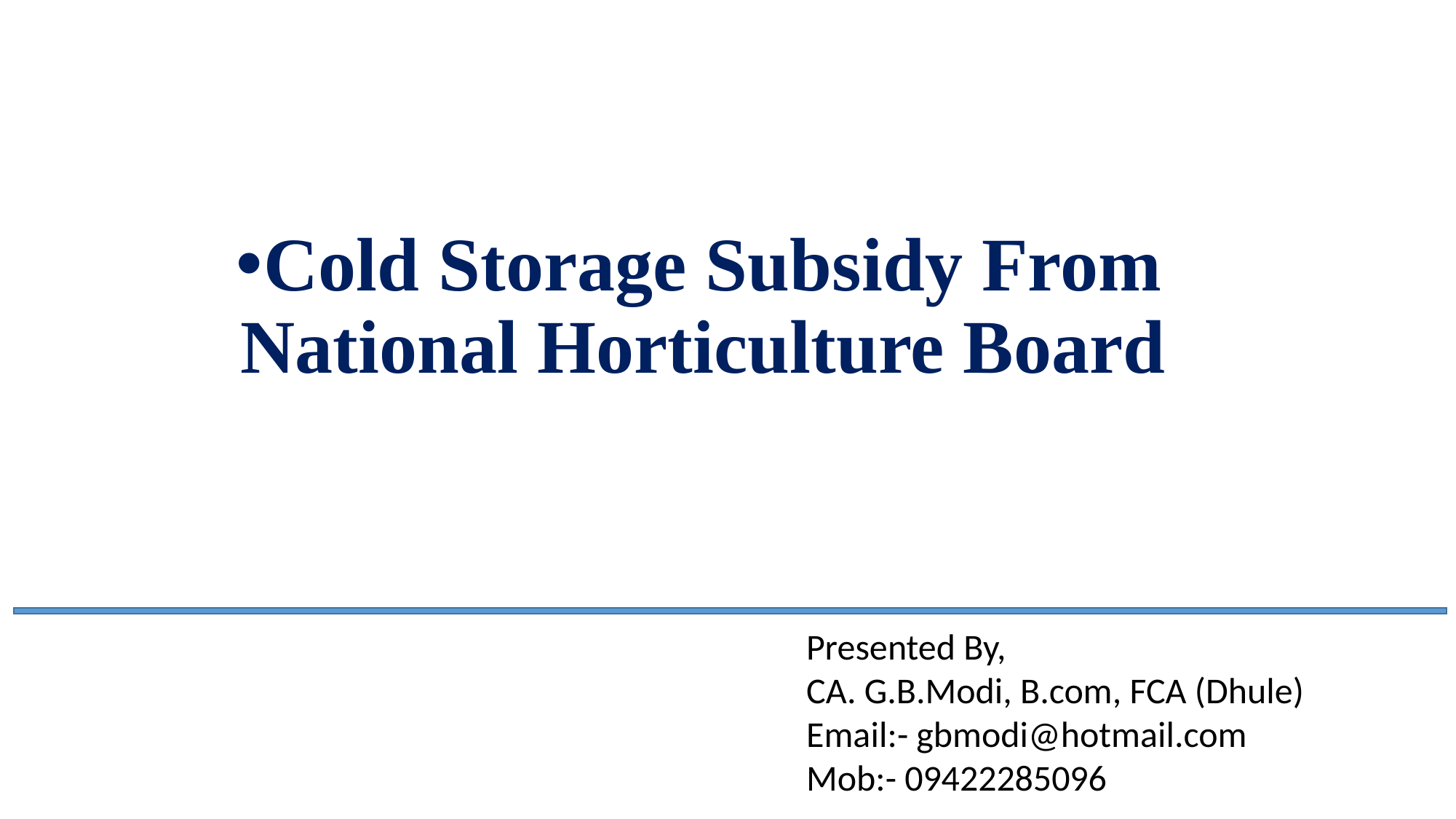

Cold Storage Subsidy From National Horticulture Board

Presented By,
CA. G.B.Modi, B.com, FCA (Dhule)
Email:- gbmodi@hotmail.com
Mob:- 09422285096